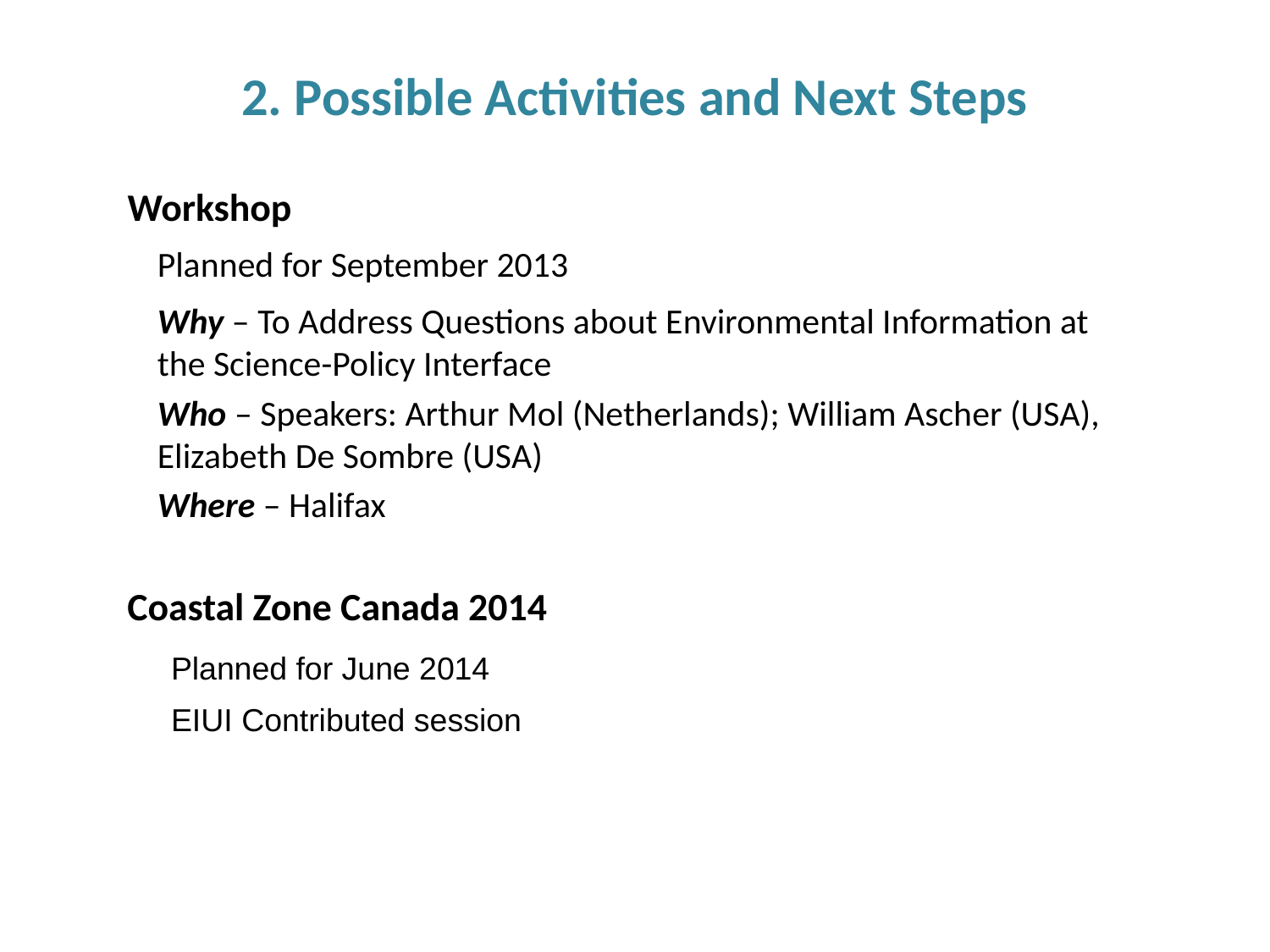

2. Possible Activities and Next Steps
Workshop
Planned for September 2013
Why – To Address Questions about Environmental Information at the Science-Policy Interface
Who – Speakers: Arthur Mol (Netherlands); William Ascher (USA), Elizabeth De Sombre (USA)
Where – Halifax

Coastal Zone Canada 2014
Planned for June 2014
EIUI Contributed session